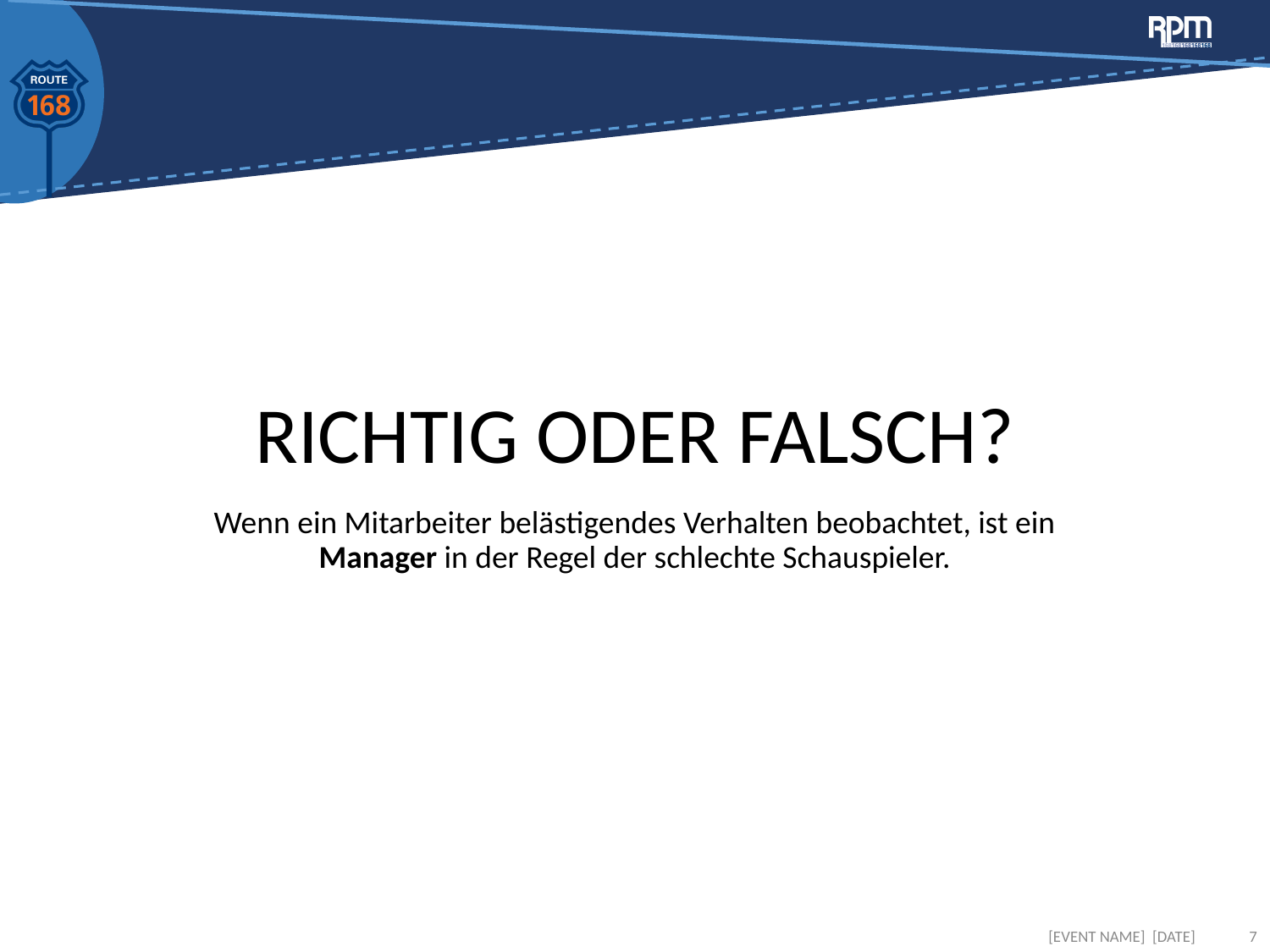

# RICHTIG ODER FALSCH?
Wenn ein Mitarbeiter belästigendes Verhalten beobachtet, ist ein Manager in der Regel der schlechte Schauspieler.
[EVENT NAME]  [DATE]
7